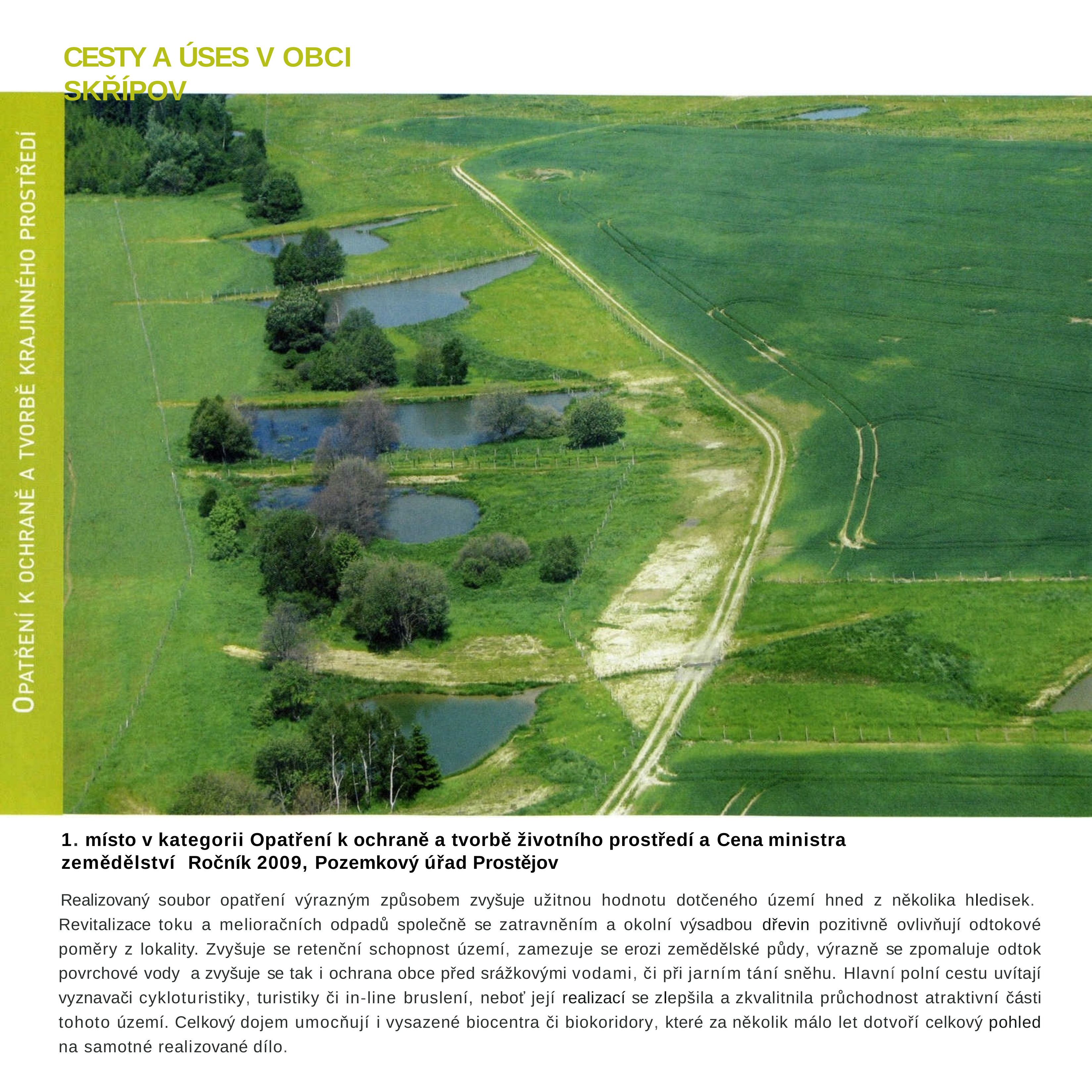

CESTY A ÚSES V OBCI SKŘÍPOV

1. místo v kategorii Opatření k ochraně a tvorbě životního prostředí a Cena ministra zemědělství  Ročník 2009, Pozemkový úřad Prostějov
Realizovaný soubor opatření výrazným způsobem zvyšuje užitnou hodnotu dotčeného území hned z několika hledisek.  Revitali­zace toku a melioračních odpadů společně se zatravněním a okolní výsadbou dřevin pozitivně ovlivňují odtokové poměry z lo­kality. Zvyšuje se retenční schopnost území, zamezuje se erozi zemědělské půdy, výrazně se zpomaluje odtok povrchové vody  a zvyšuje se tak i ochrana obce před srážkovými vodami, či při jarním tání sněhu. Hlavní polní cestu uvítají vyznavači cyklotu­ristiky, turistiky či in-line bruslení, neboť její realizací se zlepšila a zkvalitnila průchodnost atraktivní části tohoto území. Cel­kový dojem umocňují i vysazené biocentra či biokoridory, které za několik málo let dotvoří celkový pohled na samotné reali­zované dílo.